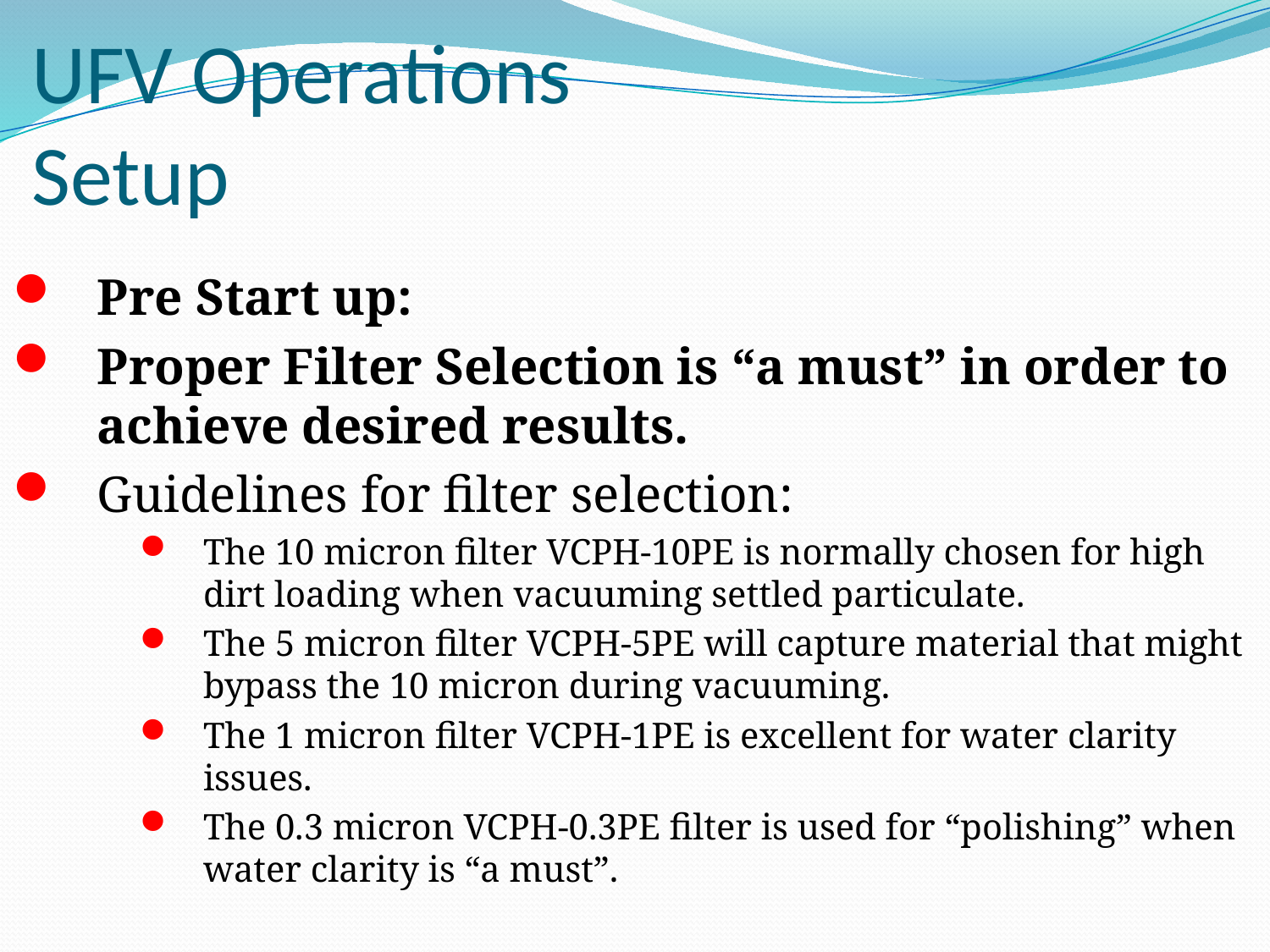

# UFV Operations Setup

Pre Start up:
Proper Filter Selection is “a must” in order to achieve desired results.
Guidelines for filter selection:
The 10 micron filter VCPH-10PE is normally chosen for high dirt loading when vacuuming settled particulate.
The 5 micron filter VCPH-5PE will capture material that might bypass the 10 micron during vacuuming.
The 1 micron filter VCPH-1PE is excellent for water clarity issues.
The 0.3 micron VCPH-0.3PE filter is used for “polishing” when water clarity is “a must”.